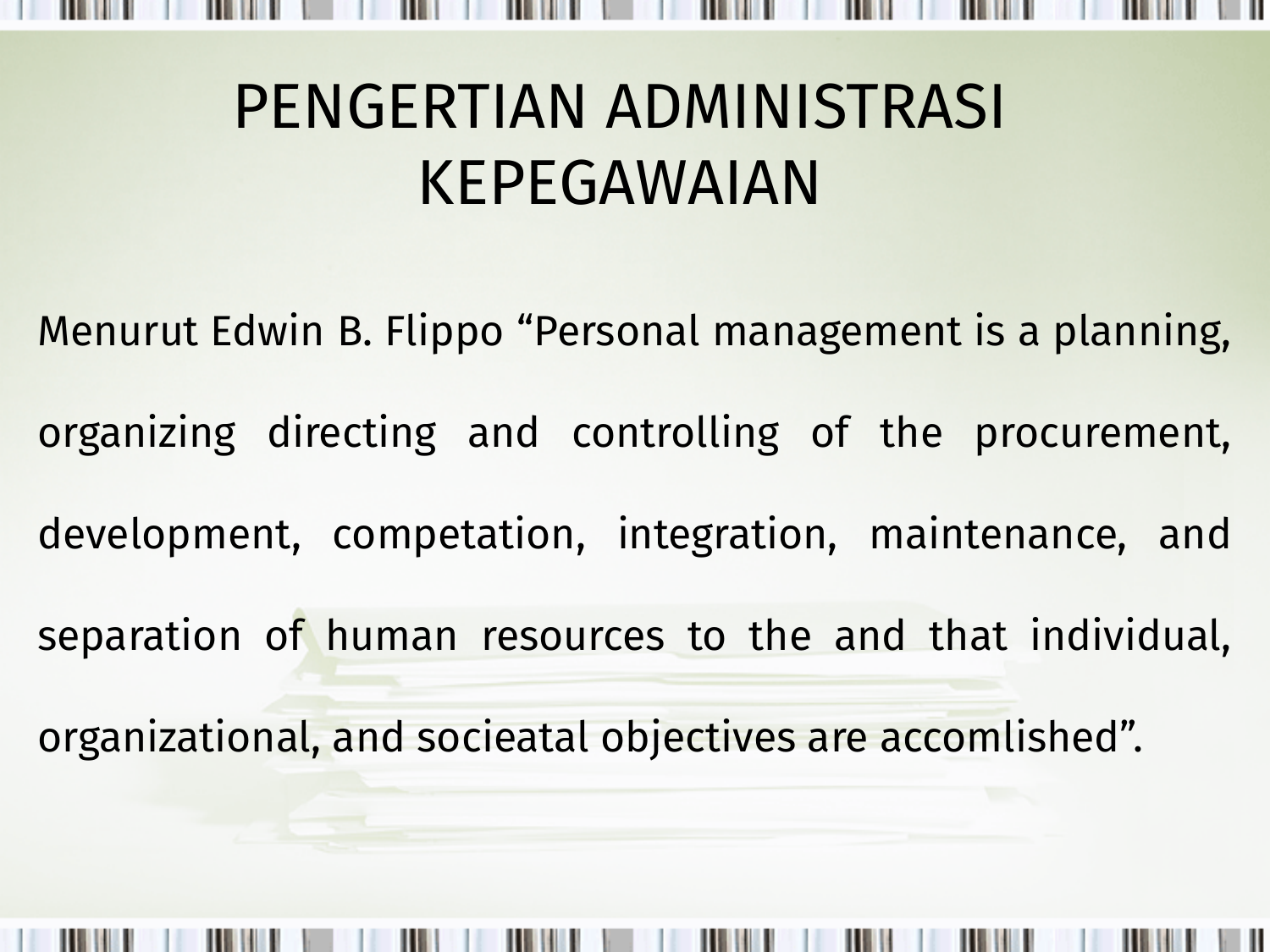

# PENGERTIAN ADMINISTRASI KEPEGAWAIAN
Menurut Edwin B. Flippo “Personal management is a planning, organizing directing and controlling of the procurement, development, competation, integration, maintenance, and separation of human resources to the and that individual, organizational, and socieatal objectives are accomlished”.